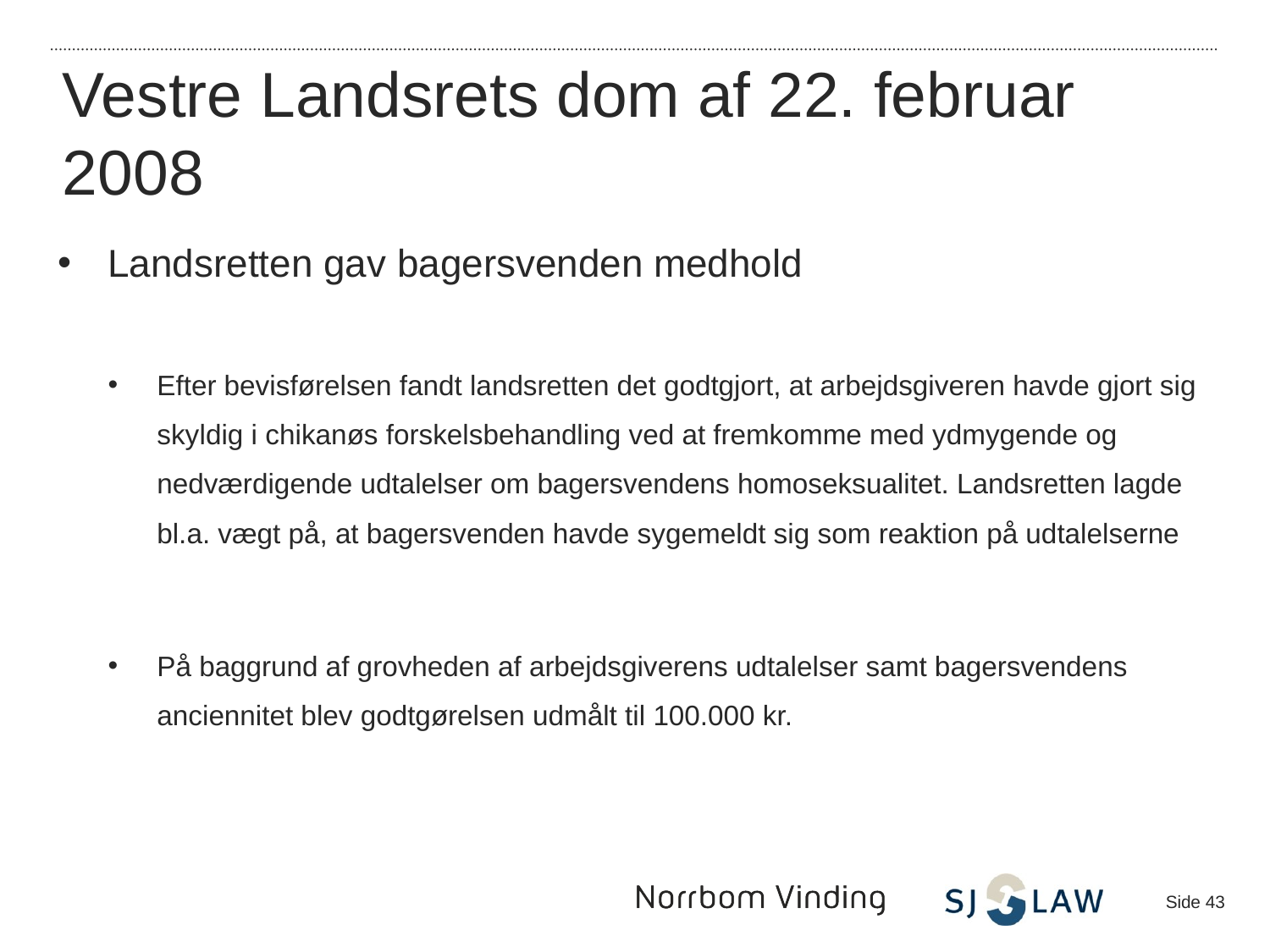

Vestre Landsrets dom af 22. februar 2008
Landsretten gav bagersvenden medhold

Efter bevisførelsen fandt landsretten det godtgjort, at arbejdsgiveren havde gjort sig skyldig i chikanøs forskelsbehandling ved at fremkomme med ydmygende og nedværdigende udtalelser om bagersvendens homoseksualitet. Landsretten lagde bl.a. vægt på, at bagersvenden havde sygemeldt sig som reaktion på udtalelserne

På baggrund af grovheden af arbejdsgiverens udtalelser samt bagersvendens anciennitet blev godtgørelsen udmålt til 100.000 kr.